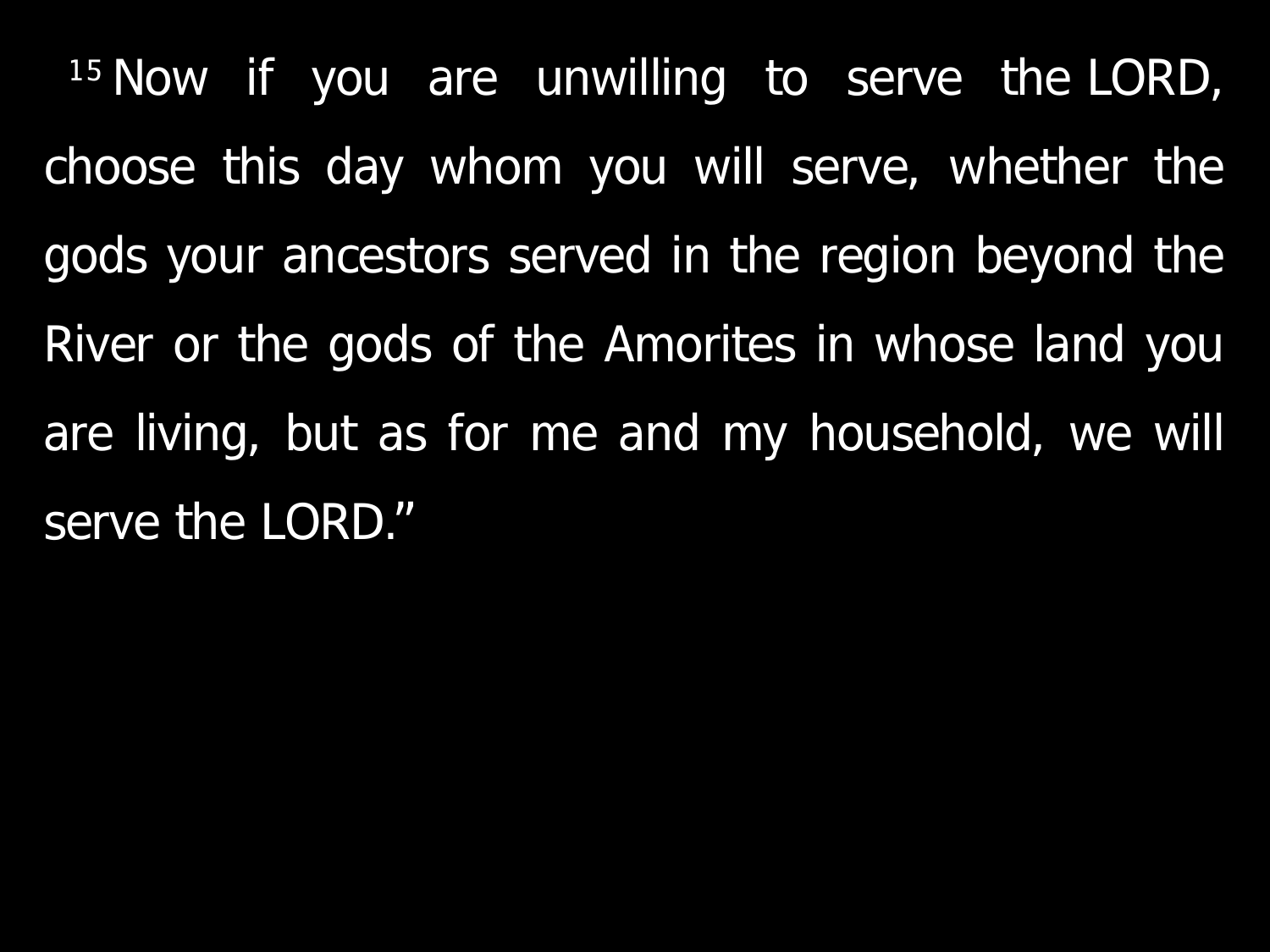

15 Now if you are unwilling to serve the Lord, choose this day whom you will serve, whether the gods your ancestors served in the region beyond the River or the gods of the Amorites in whose land you are living, but as for me and my household, we will serve the Lord.”